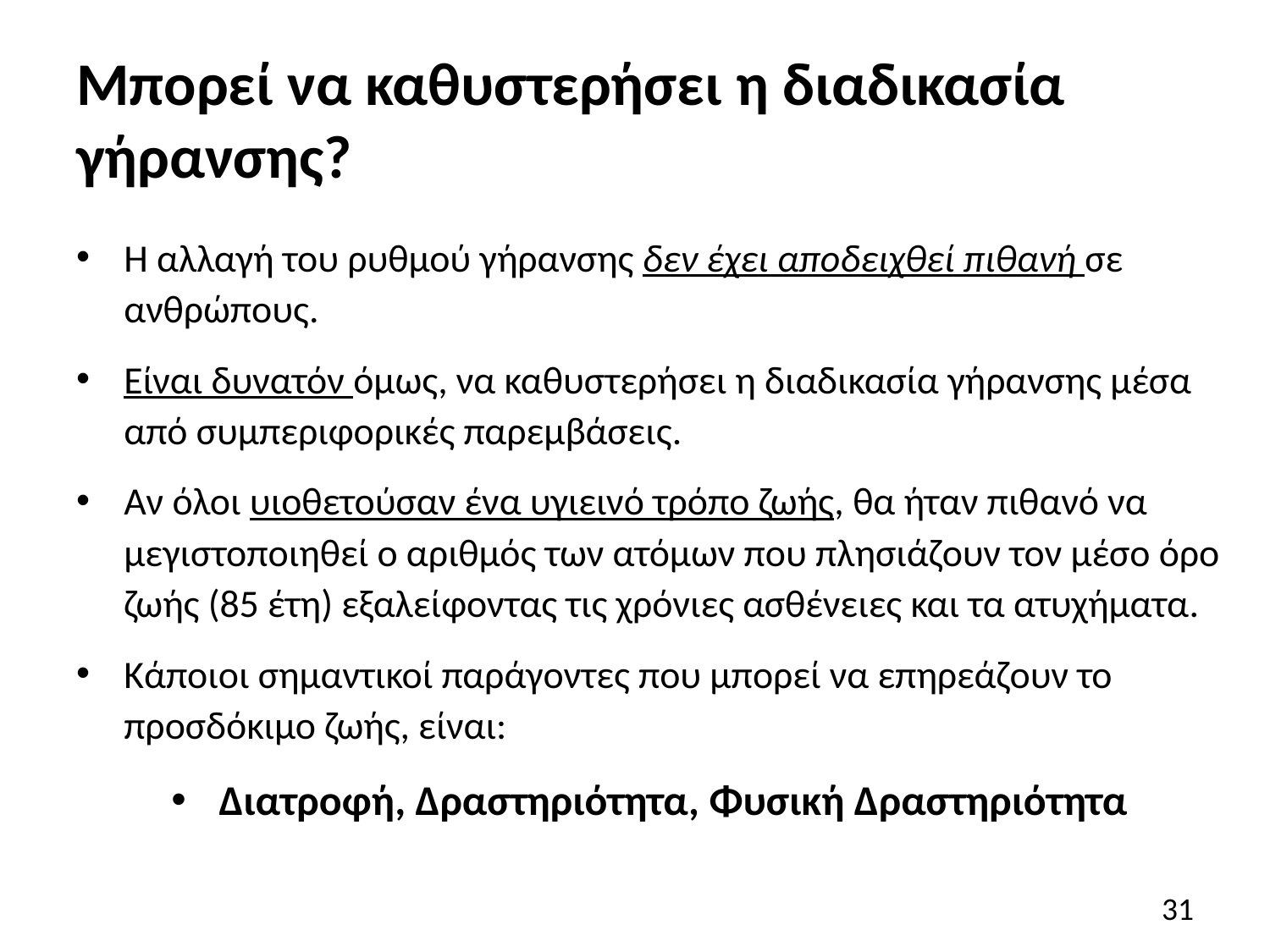

# Μπορεί να καθυστερήσει η διαδικασία γήρανσης?
Η αλλαγή του ρυθμού γήρανσης δεν έχει αποδειχθεί πιθανή σε ανθρώπους.
Είναι δυνατόν όμως, να καθυστερήσει η διαδικασία γήρανσης μέσα από συμπεριφορικές παρεμβάσεις.
Αν όλοι υιοθετούσαν ένα υγιεινό τρόπο ζωής, θα ήταν πιθανό να μεγιστοποιηθεί ο αριθμός των ατόμων που πλησιάζουν τον μέσο όρο ζωής (85 έτη) εξαλείφοντας τις χρόνιες ασθένειες και τα ατυχήματα.
Κάποιοι σημαντικοί παράγοντες που μπορεί να επηρεάζουν το προσδόκιμο ζωής, είναι:
Διατροφή, Δραστηριότητα, Φυσική Δραστηριότητα
31